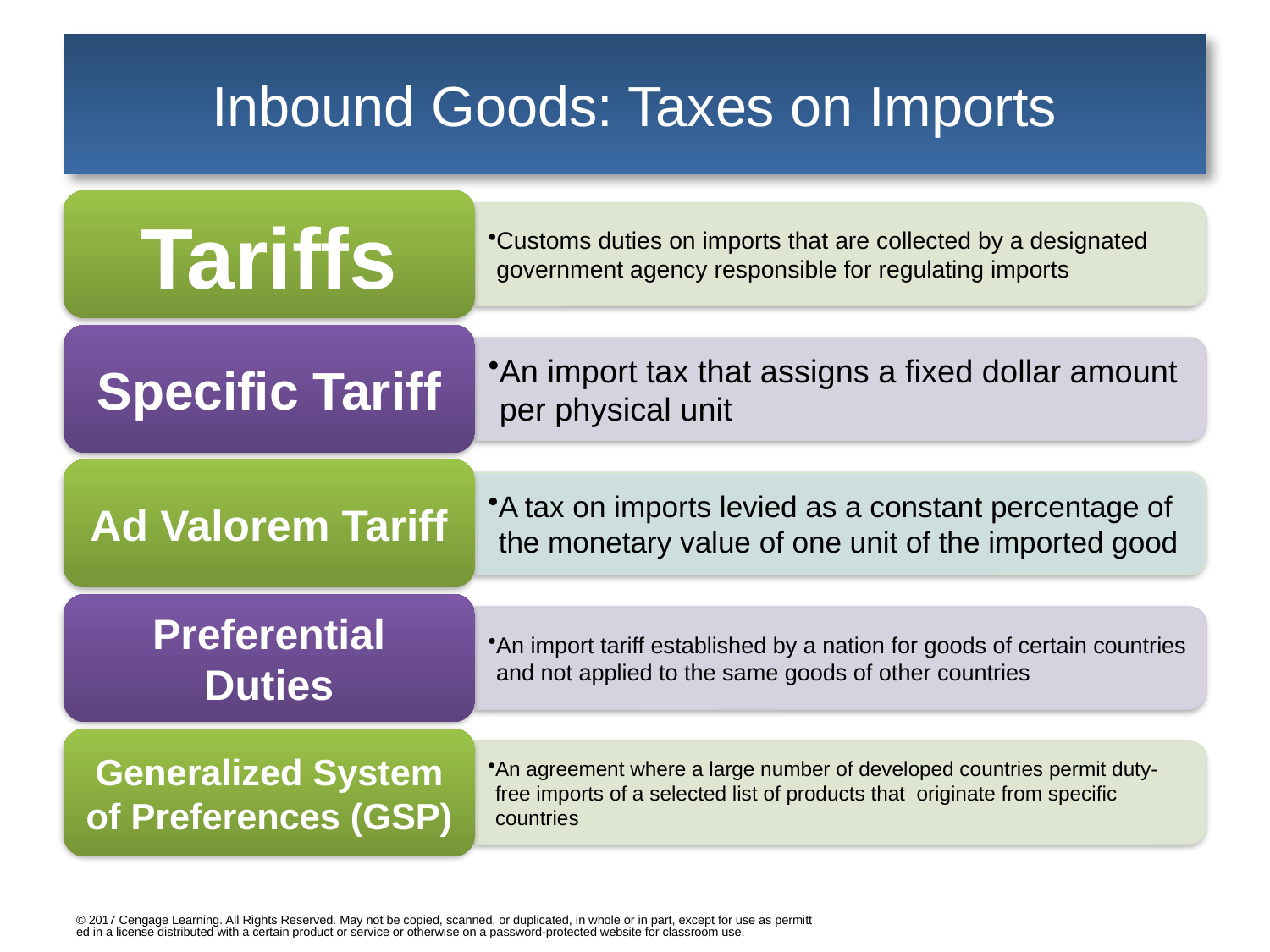

# Inbound Goods: Taxes on Imports
Tariffs
Customs duties on imports that are collected by a designated government agency responsible for regulating imports
Specific Tariff
An import tax that assigns a fixed dollar amount per physical unit
Ad Valorem Tariff
A tax on imports levied as a constant percentage of the monetary value of one unit of the imported good
Preferential Duties
Generalized System of Preferences (GSP)
An import tariff established by a nation for goods of certain countries and not applied to the same goods of other countries
An agreement where a large number of developed countries permit duty-free imports of a selected list of products that  originate from specific countries
© 2017 Cengage Learning. All Rights Reserved. May not be copied, scanned, or duplicated, in whole or in part, except for use as permitted in a license distributed with a certain product or service or otherwise on a password-protected website for classroom use.